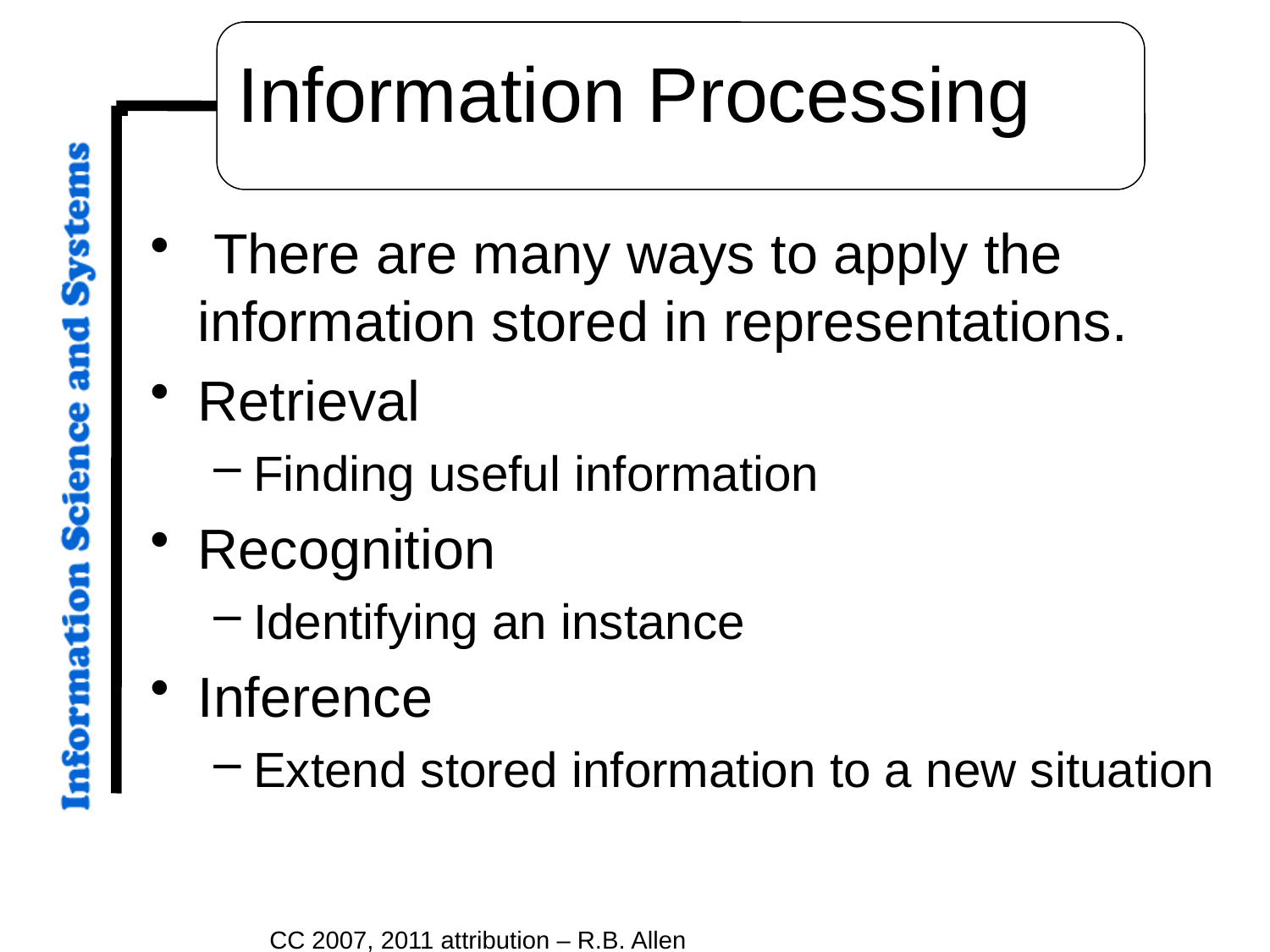

# Information Processing
 There are many ways to apply the information stored in representations.
Retrieval
Finding useful information
Recognition
Identifying an instance
Inference
Extend stored information to a new situation

CC 2007, 2011 attribution – R.B. Allen